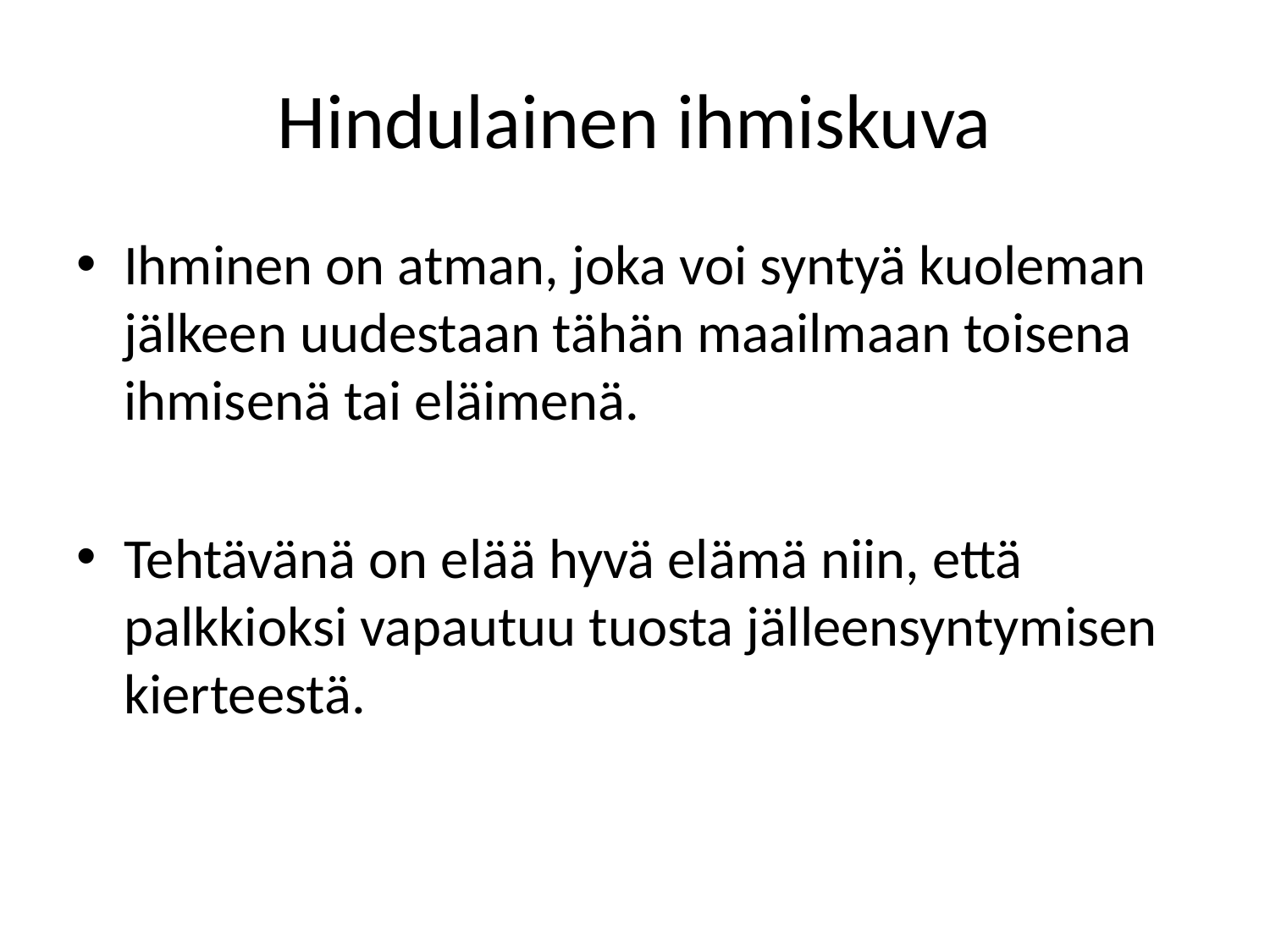

# Hindulainen ihmiskuva
Ihminen on atman, joka voi syntyä kuoleman jälkeen uudestaan tähän maailmaan toisena ihmisenä tai eläimenä.

Tehtävänä on elää hyvä elämä niin, että palkkioksi vapautuu tuosta jälleensyntymisen kierteestä.